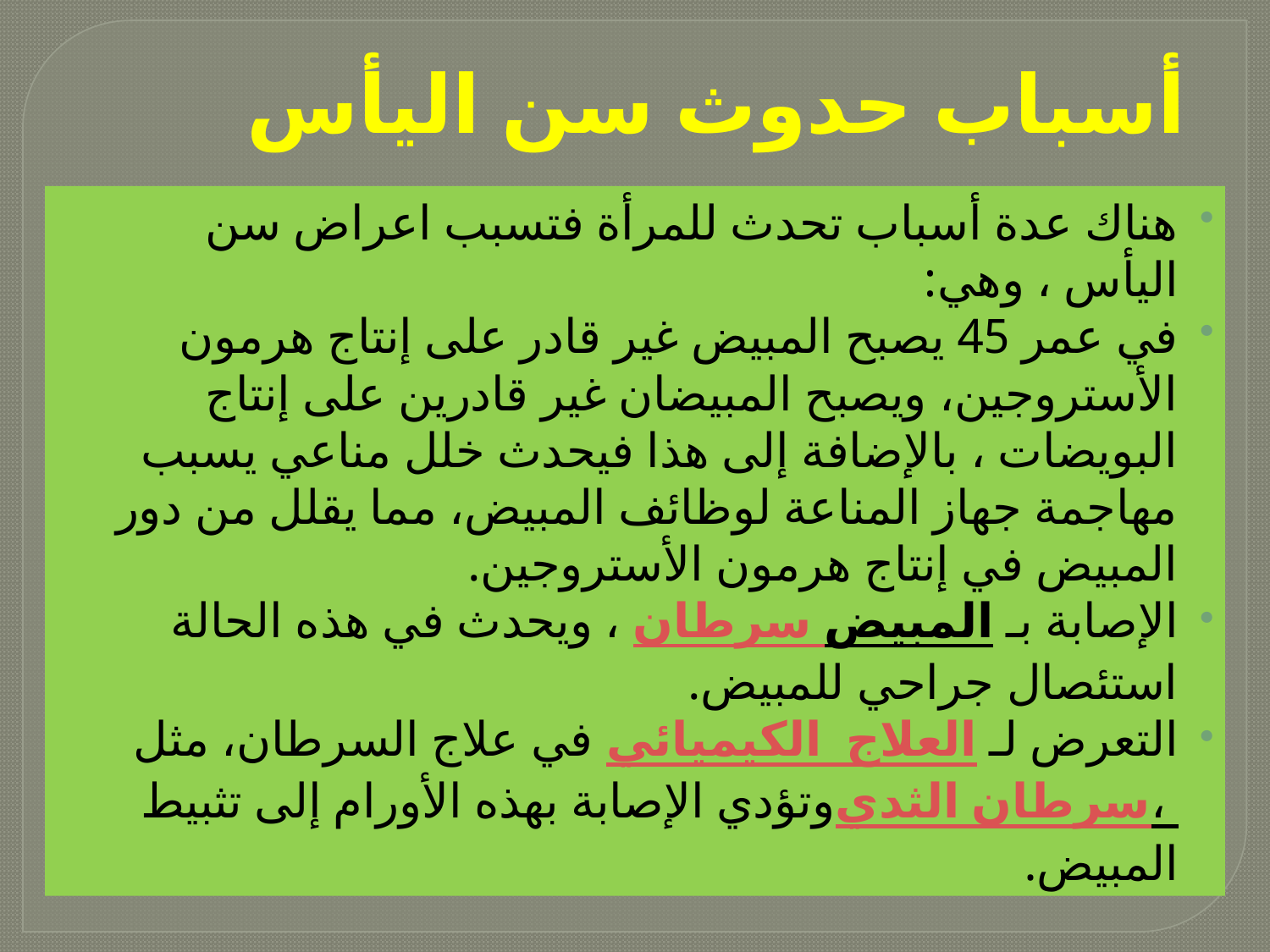

# أسباب حدوث سن اليأس
هناك عدة أسباب تحدث للمرأة فتسبب اعراض سن اليأس ، وهي:
في عمر 45 يصبح المبيض غير قادر على إنتاج هرمون الأستروجين، ويصبح المبيضان غير قادرين على إنتاج البويضات ، بالإضافة إلى هذا فيحدث خلل مناعي يسبب مهاجمة جهاز المناعة لوظائف المبيض، مما يقلل من دور المبيض في إنتاج هرمون الأستروجين.
الإصابة بـ سرطان المبيض ، ويحدث في هذه الحالة استئصال جراحي للمبيض.
التعرض لـ العلاج  الكيميائي في علاج السرطان، مثل سرطان الثدي، وتؤدي الإصابة بهذه الأورام إلى تثبيط المبيض.